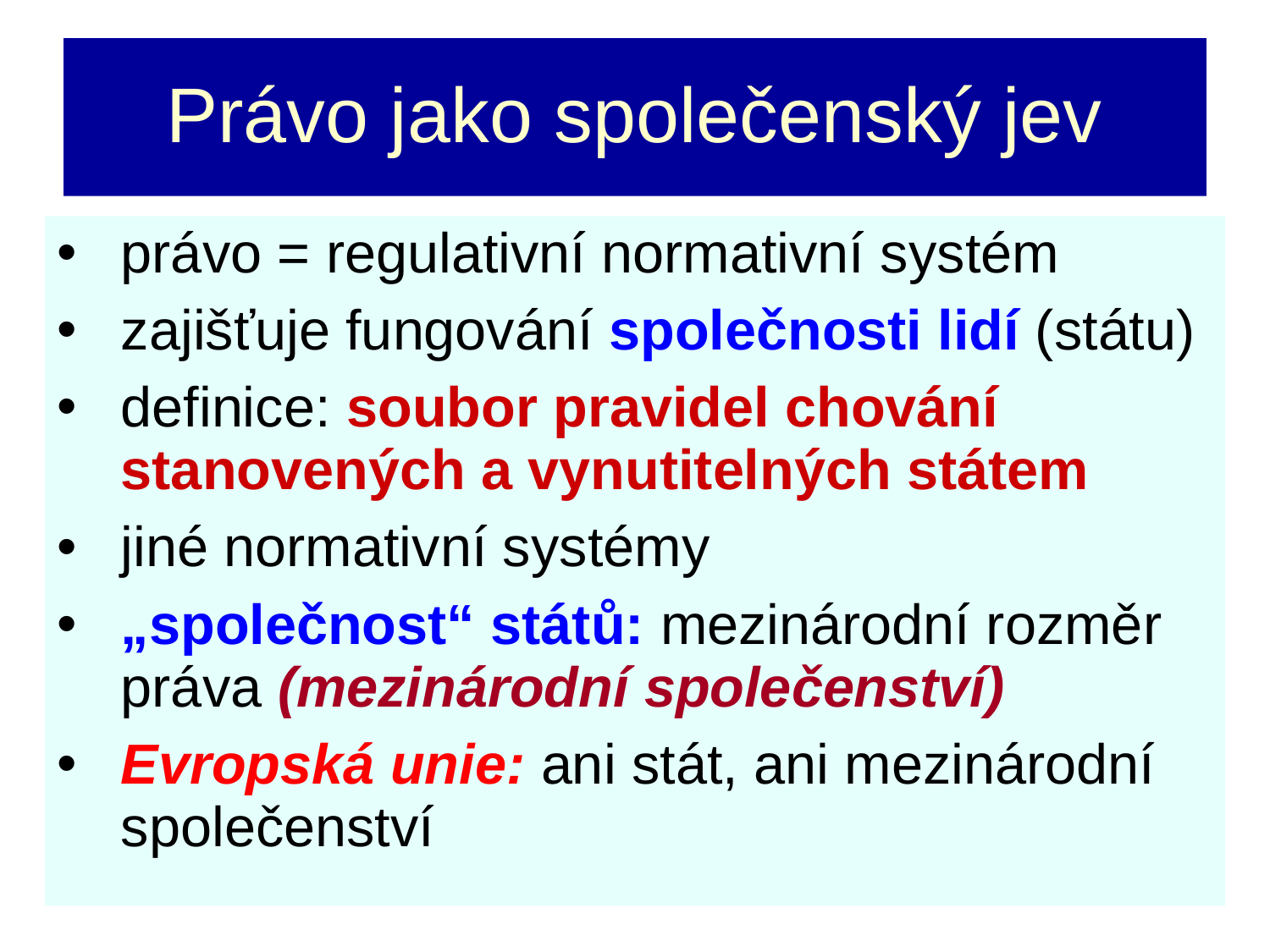

# Právo jako společenský jev
právo = regulativní normativní systém
zajišťuje fungování společnosti lidí (státu)
definice: soubor pravidel chování stanovených a vynutitelných státem
jiné normativní systémy
„společnost“ států: mezinárodní rozměr práva (mezinárodní společenství)
Evropská unie: ani stát, ani mezinárodní společenství